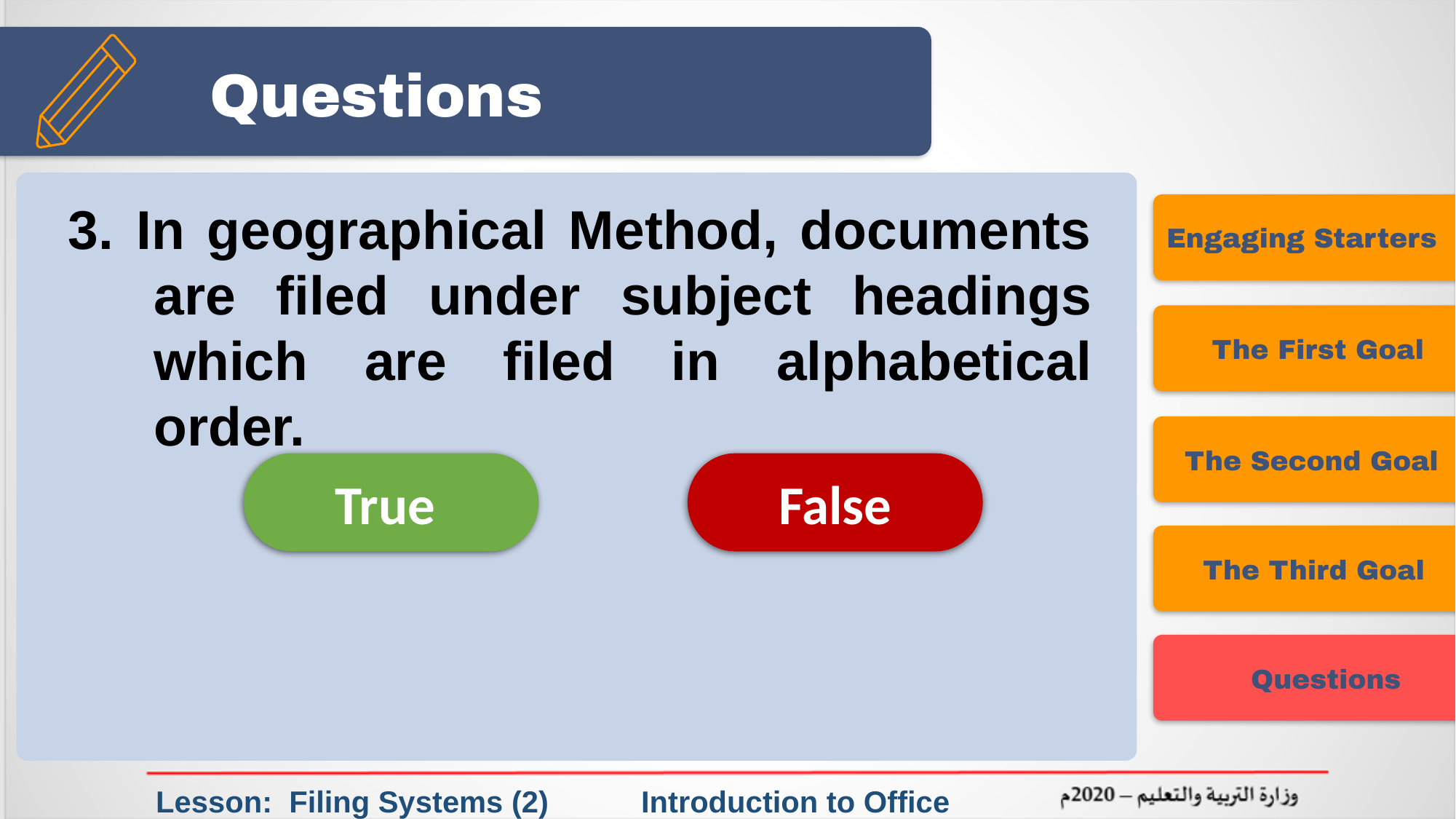

# Questions

3. In geographical Method, documents are filed under subject headings which are filed in alphabetical order.
Engaging Starters
     The First Goal
  The Second Goal
True
False
    The Third Goal
 Questions
Lesson:  Filing Systems (2)           Introduction to Office Management                    ادر 111